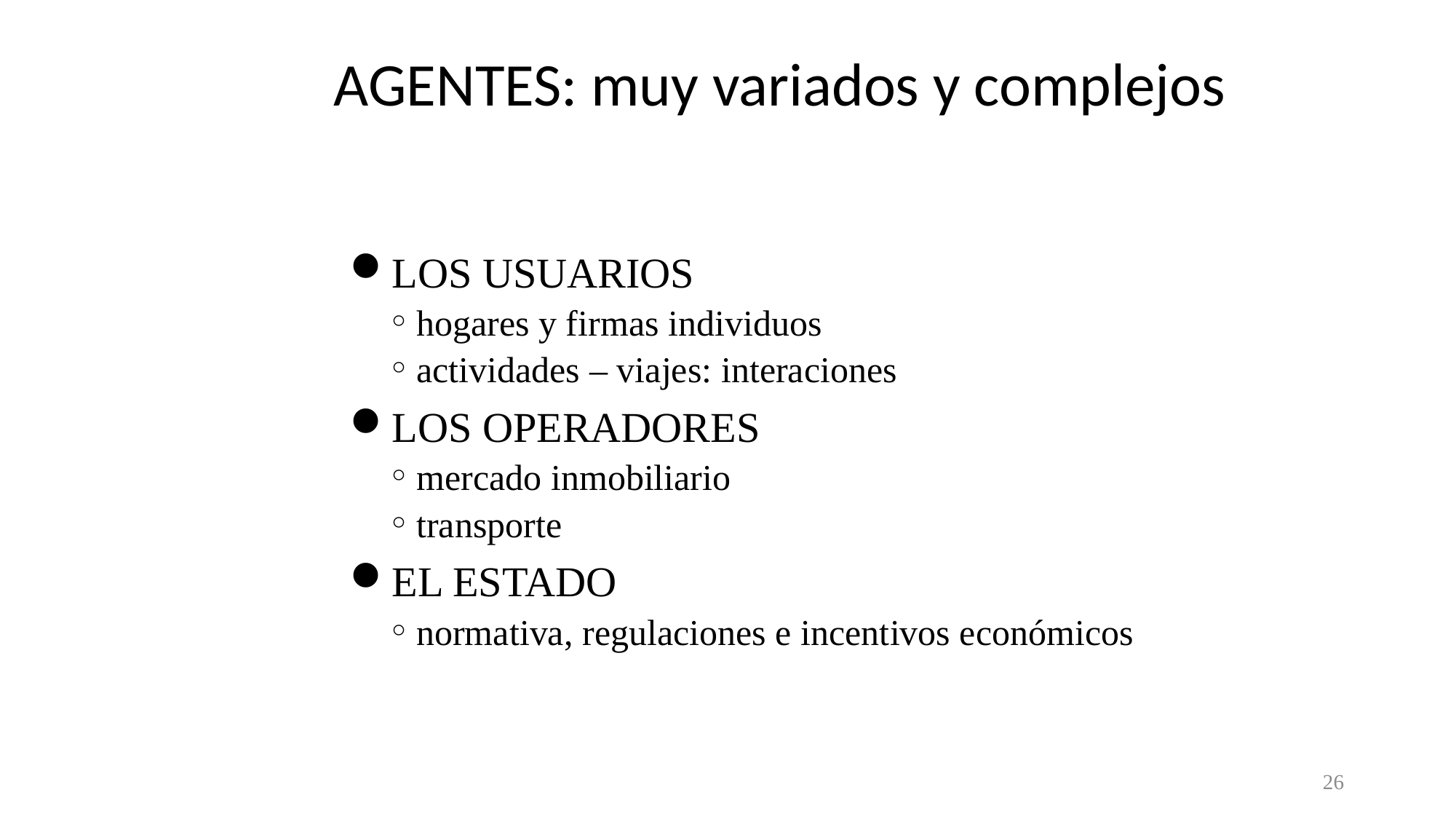

# AGENTES: muy variados y complejos
LOS USUARIOS
hogares y firmas individuos
actividades – viajes: interaciones
LOS OPERADORES
mercado inmobiliario
transporte
EL ESTADO
normativa, regulaciones e incentivos económicos
26